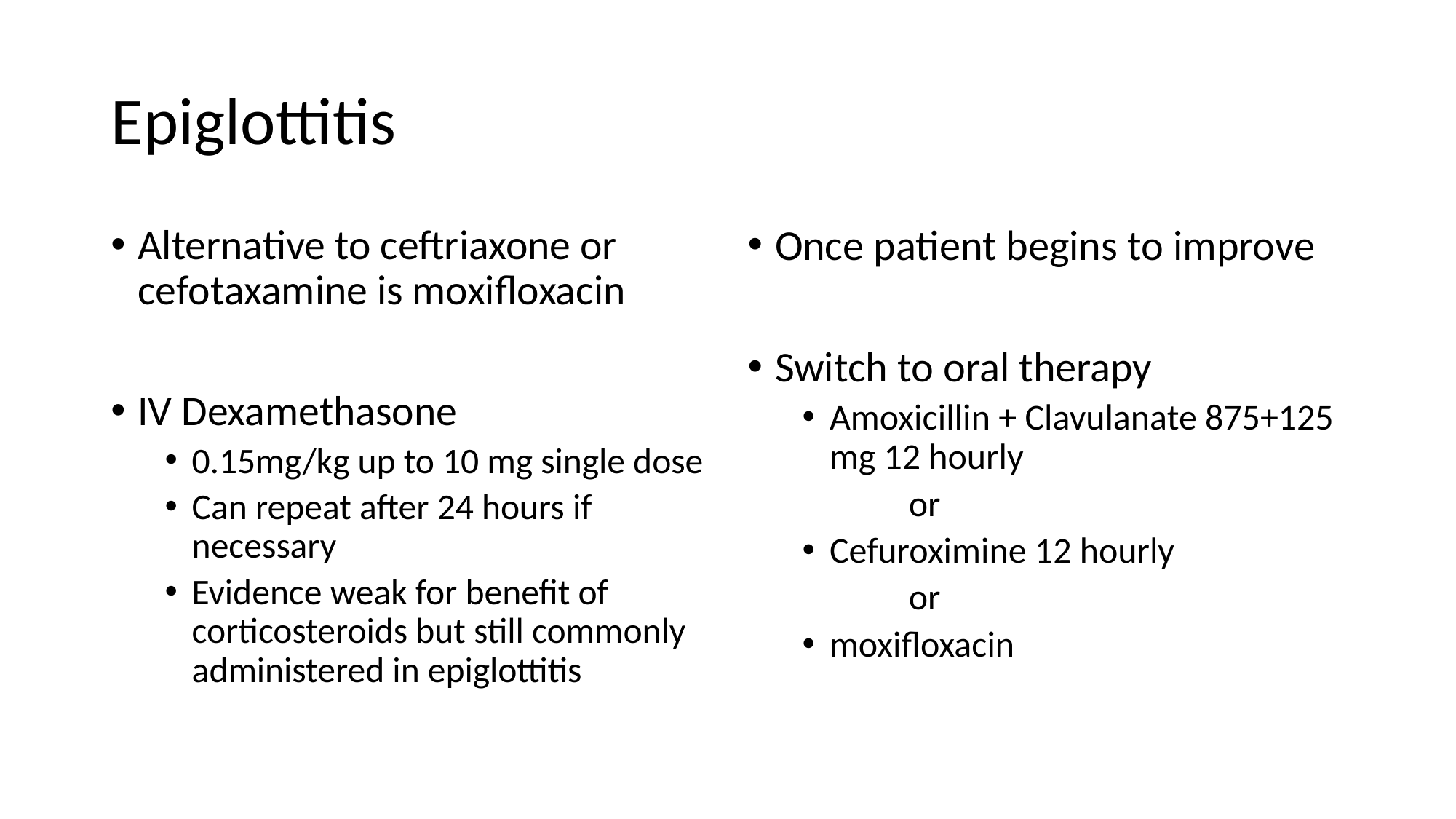

# Epiglottitis
Alternative to ceftriaxone or cefotaxamine is moxifloxacin

IV Dexamethasone
0.15mg/kg up to 10 mg single dose
Can repeat after 24 hours if necessary
Evidence weak for benefit of corticosteroids but still commonly administered in epiglottitis

Once patient begins to improve

Switch to oral therapy
Amoxicillin + Clavulanate 875+125 mg 12 hourly
             or
Cefuroximine 12 hourly
             or
moxifloxacin